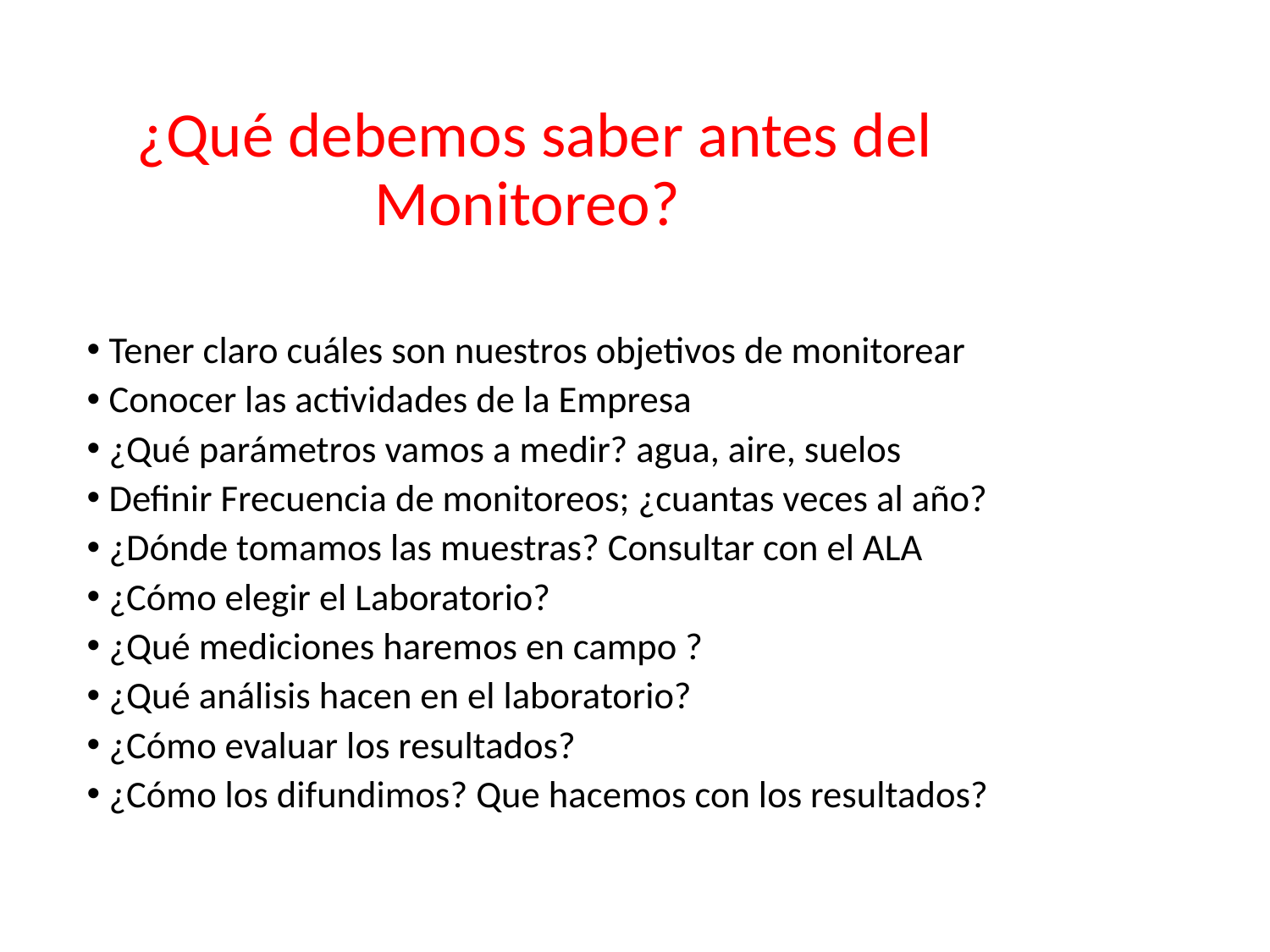

# ¿Qué debemos saber antes del Monitoreo?
Tener claro cuáles son nuestros objetivos de monitorear
Conocer las actividades de la Empresa
¿Qué parámetros vamos a medir? agua, aire, suelos
Definir Frecuencia de monitoreos; ¿cuantas veces al año?
¿Dónde tomamos las muestras? Consultar con el ALA
¿Cómo elegir el Laboratorio?
¿Qué mediciones haremos en campo ?
¿Qué análisis hacen en el laboratorio?
¿Cómo evaluar los resultados?
¿Cómo los difundimos? Que hacemos con los resultados?